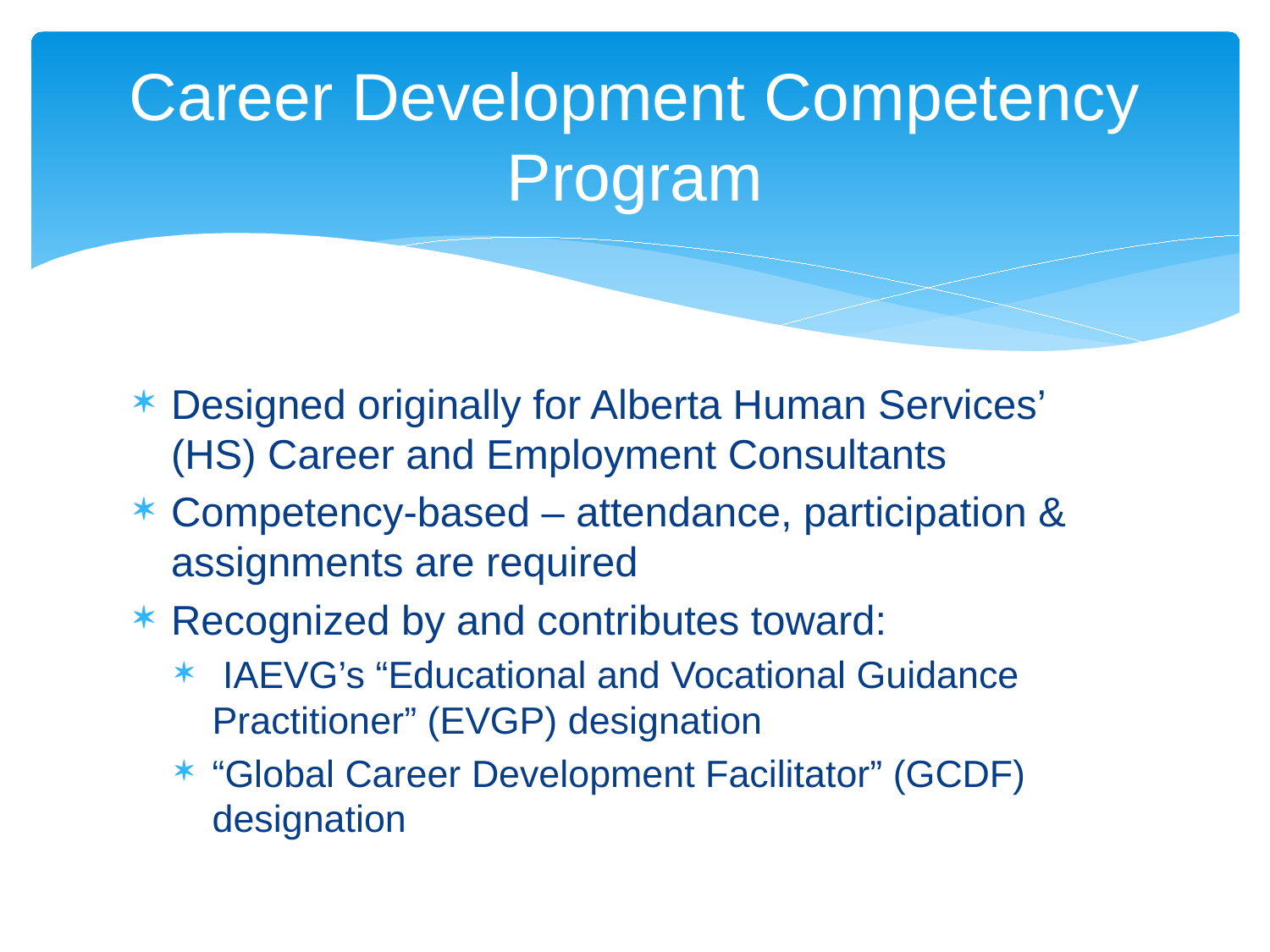

# Career Development Competency Program
Designed originally for Alberta Human Services’ (HS) Career and Employment Consultants
Competency-based – attendance, participation & assignments are required
Recognized by and contributes toward:
 IAEVG’s “Educational and Vocational Guidance Practitioner” (EVGP) designation
“Global Career Development Facilitator” (GCDF) designation